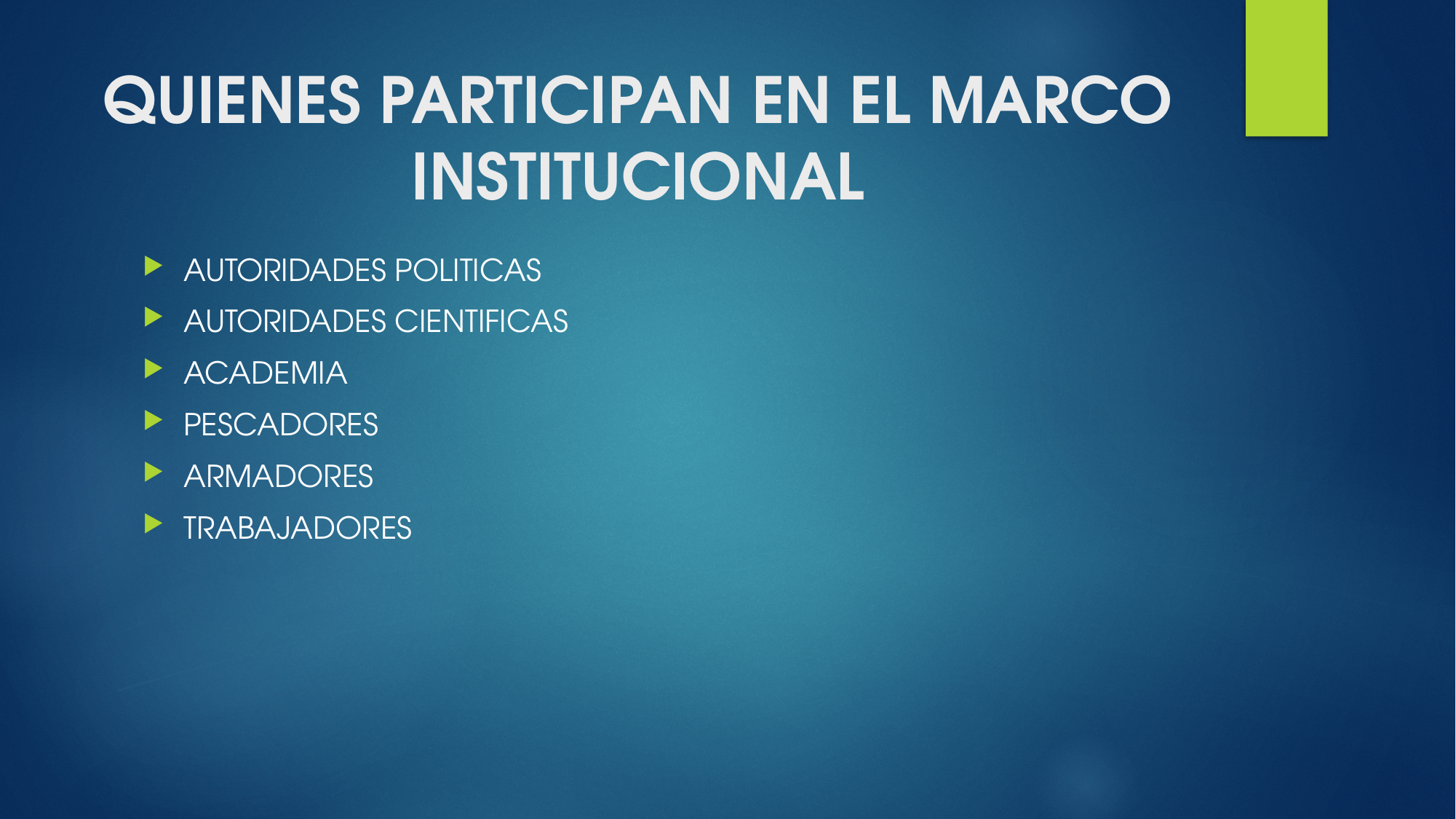

# QUIENES PARTICIPAN EN EL MARCO INSTITUCIONAL
AUTORIDADES POLITICAS
AUTORIDADES CIENTIFICAS
ACADEMIA
PESCADORES
ARMADORES
TRABAJADORES